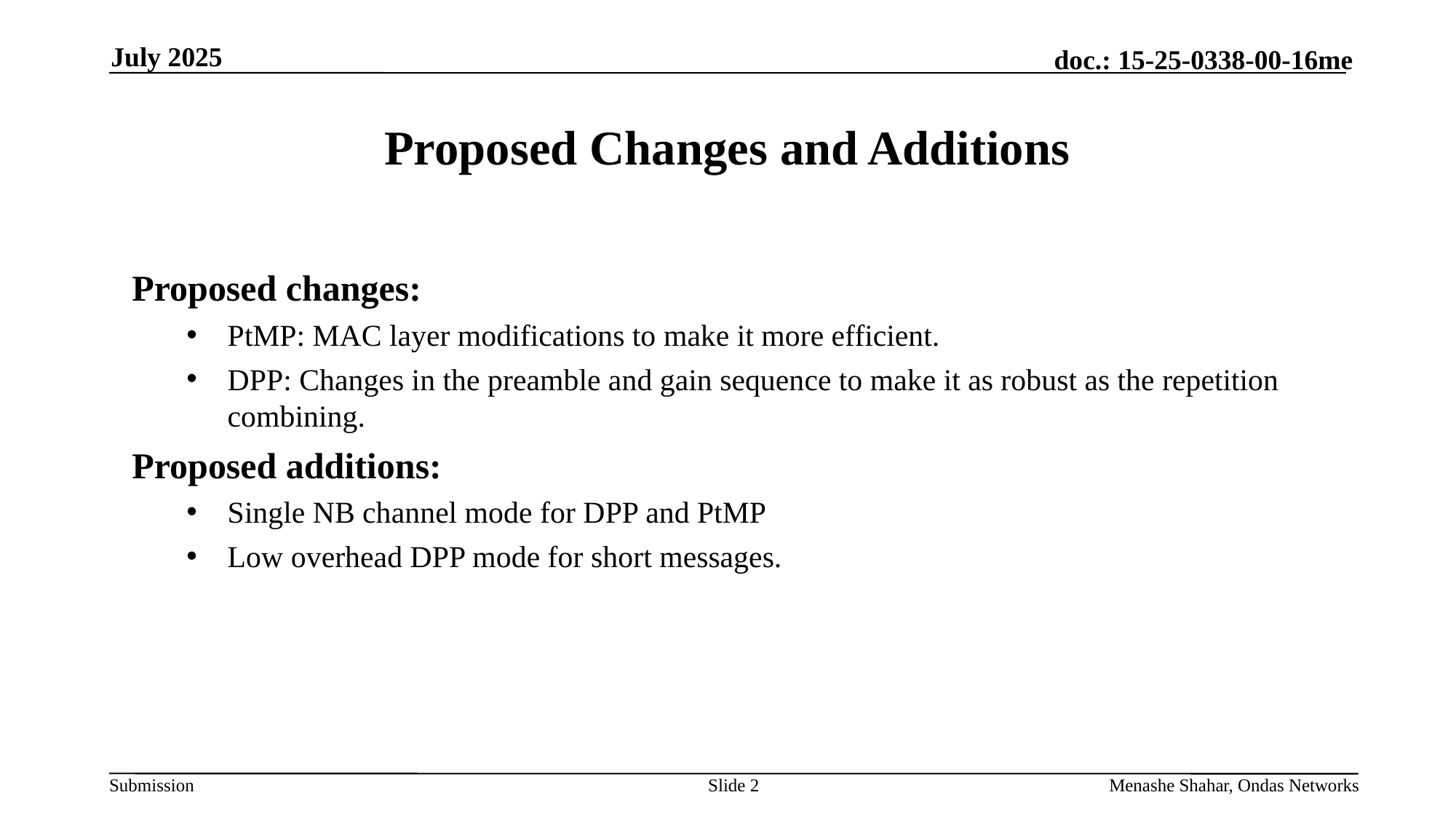

July 2025
# Proposed Changes and Additions
Proposed changes:
PtMP: MAC layer modifications to make it more efficient.
DPP: Changes in the preamble and gain sequence to make it as robust as the repetition combining.
Proposed additions:
Single NB channel mode for DPP and PtMP
Low overhead DPP mode for short messages.
Slide 2
Menashe Shahar, Ondas Networks